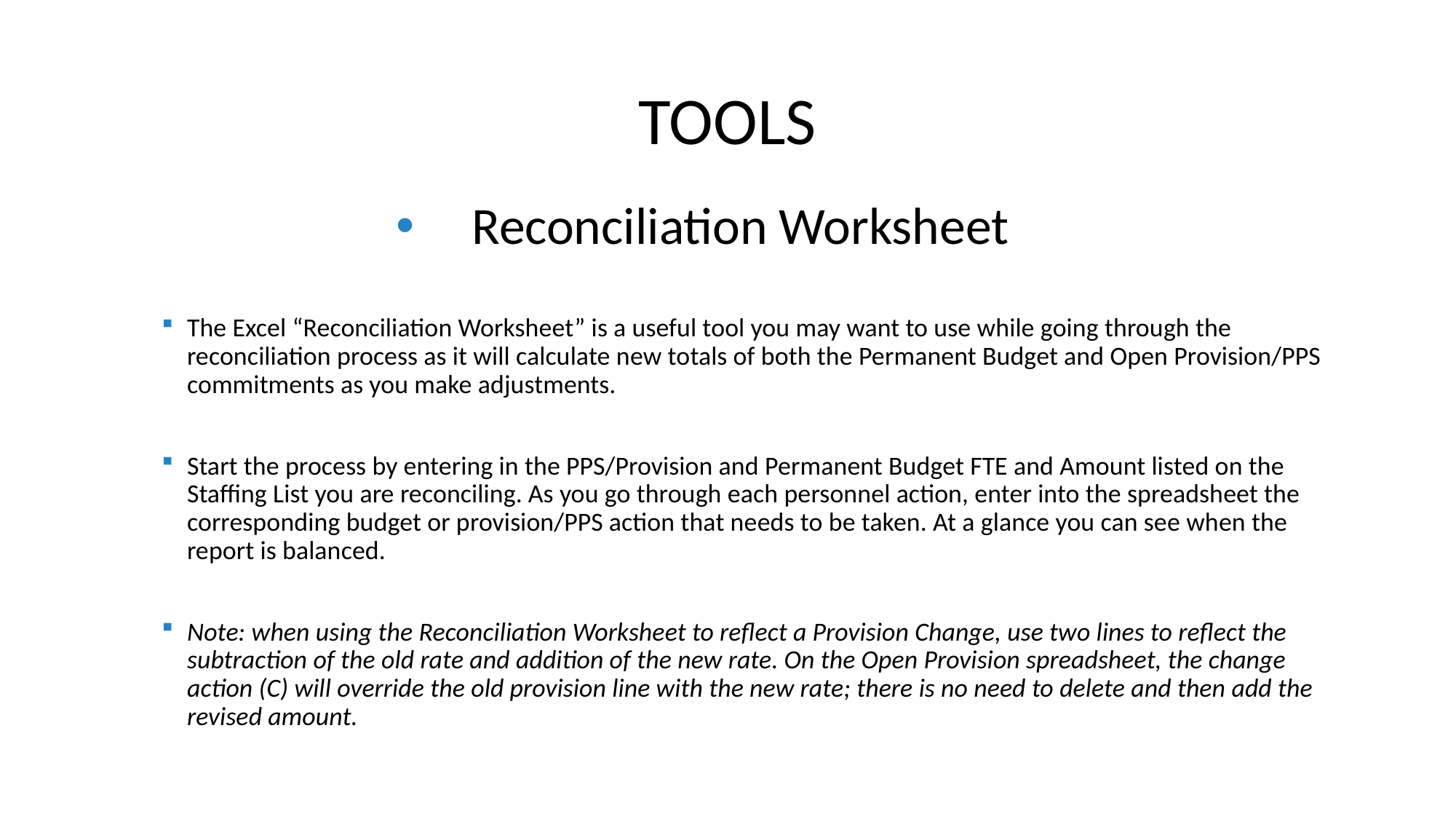

# TOOLS
Reconciliation Worksheet

The Excel “Reconciliation Worksheet” is a useful tool you may want to use while going through the reconciliation process as it will calculate new totals of both the Permanent Budget and Open Provision/PPS commitments as you make adjustments.

Start the process by entering in the PPS/Provision and Permanent Budget FTE and Amount listed on the Staffing List you are reconciling. As you go through each personnel action, enter into the spreadsheet the corresponding budget or provision/PPS action that needs to be taken. At a glance you can see when the report is balanced.

Note: when using the Reconciliation Worksheet to reflect a Provision Change, use two lines to reflect the subtraction of the old rate and addition of the new rate. On the Open Provision spreadsheet, the change action (C) will override the old provision line with the new rate; there is no need to delete and then add the revised amount.